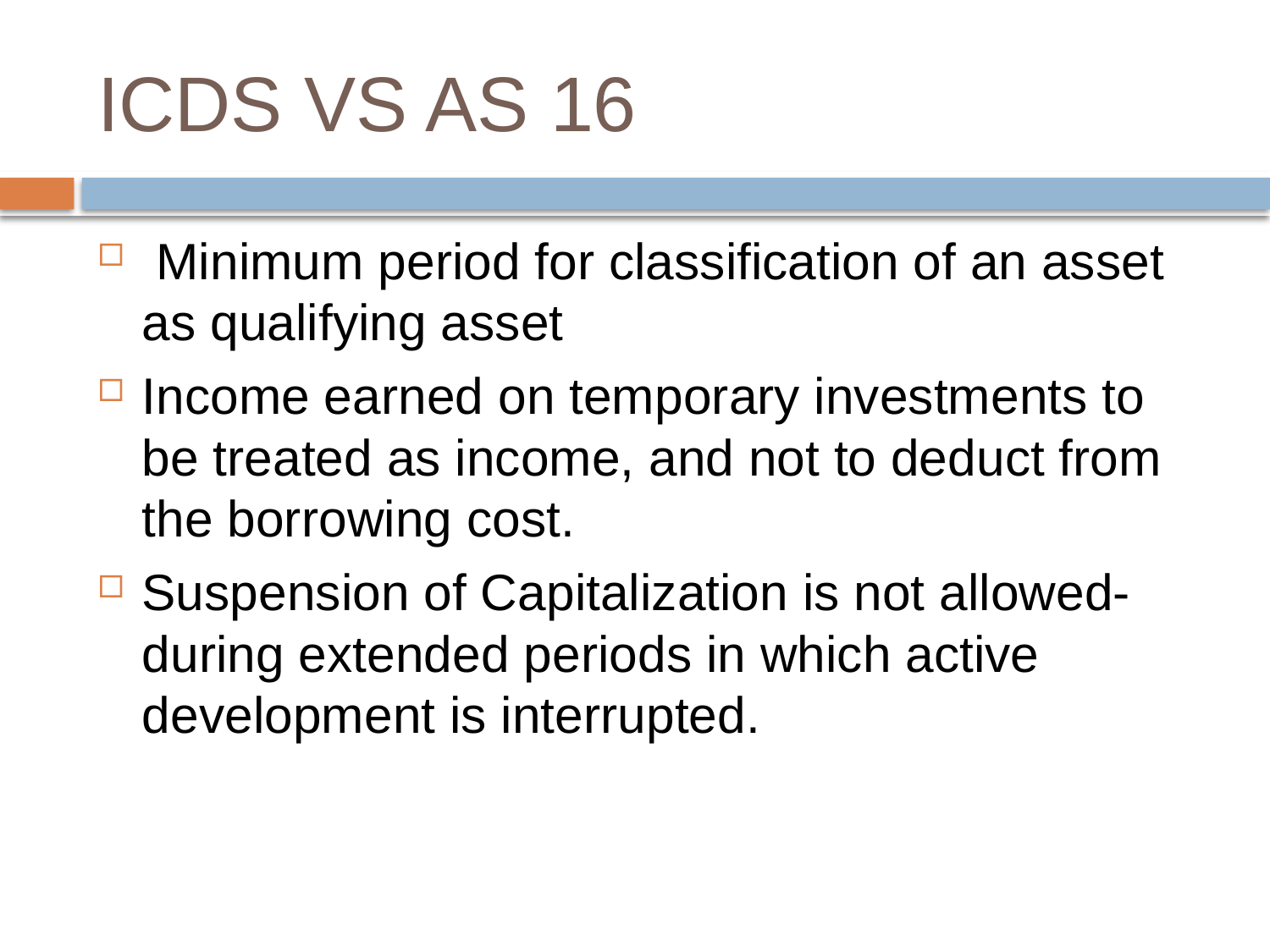

# ICDS VS AS 16
 Minimum period for classification of an asset as qualifying asset
Income earned on temporary investments to be treated as income, and not to deduct from the borrowing cost.
Suspension of Capitalization is not allowed- during extended periods in which active development is interrupted.